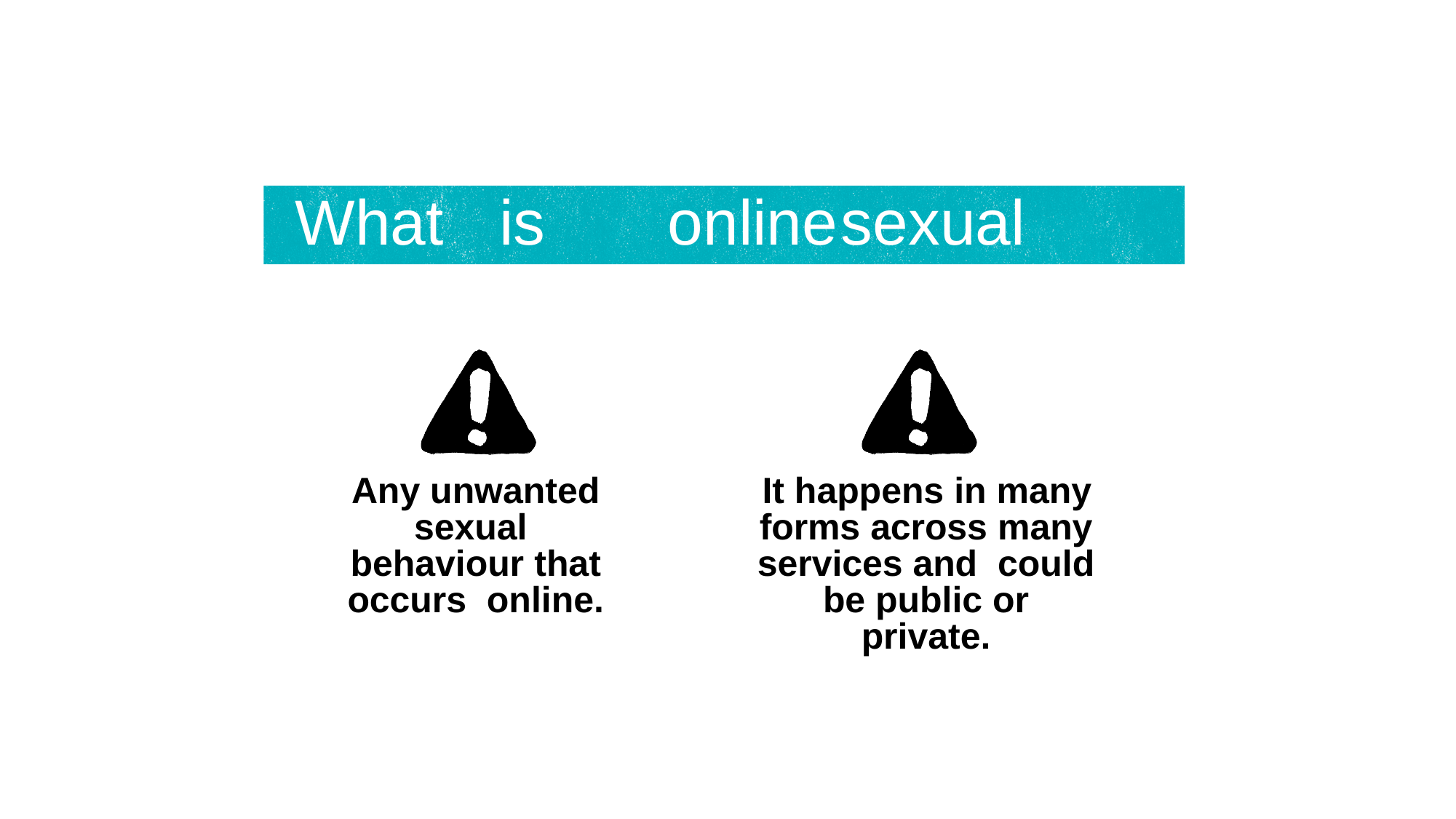

# What	is	online	sexual	harassment?

Any unwanted sexual  behaviour that occurs  online.
It happens in many forms across many services and  could be public or private.